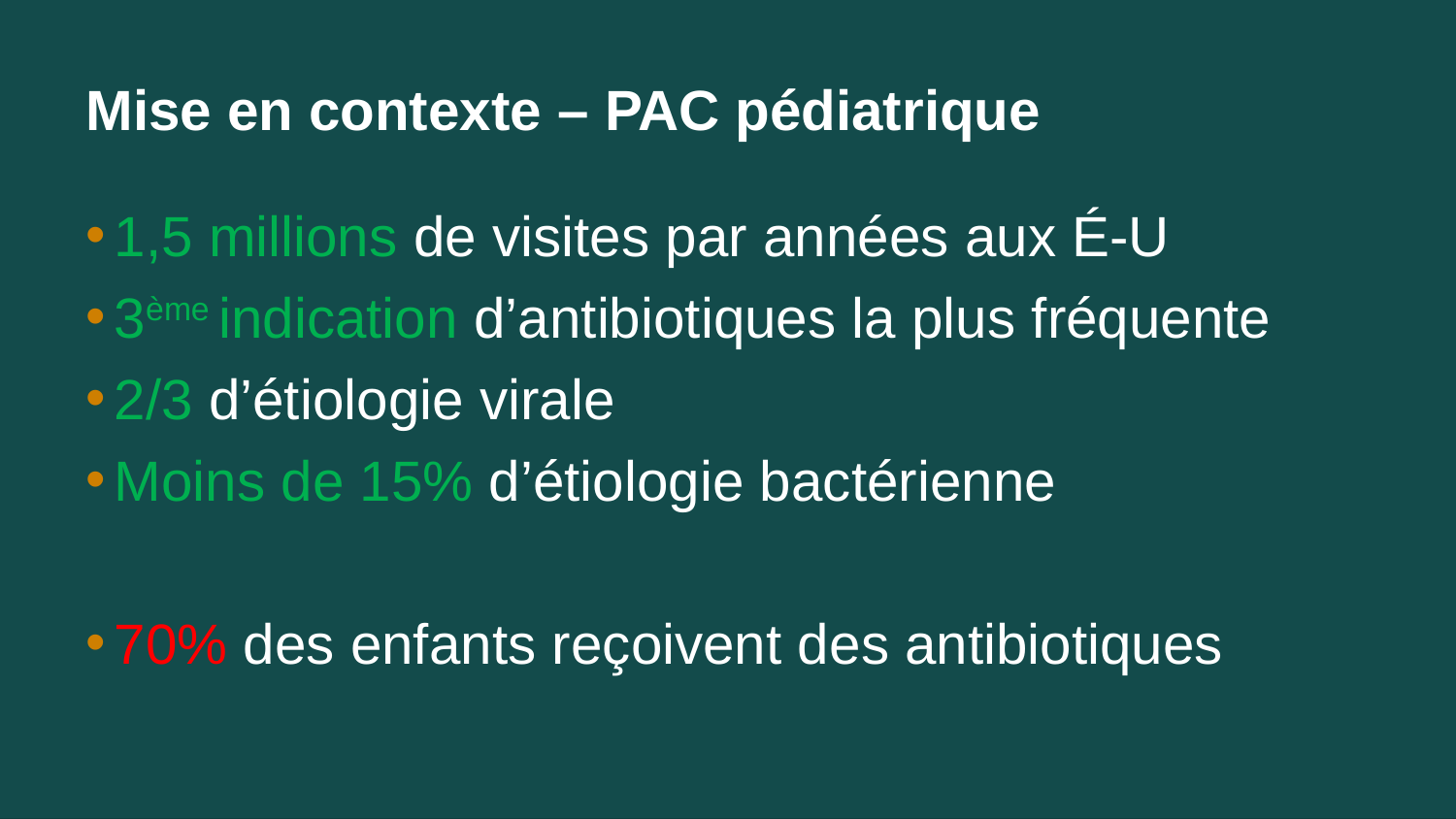

# Mise en contexte – PAC pédiatrique
1,5 millions de visites par années aux É-U
3ème indication d’antibiotiques la plus fréquente
2/3 d’étiologie virale
Moins de 15% d’étiologie bactérienne

70% des enfants reçoivent des antibiotiques